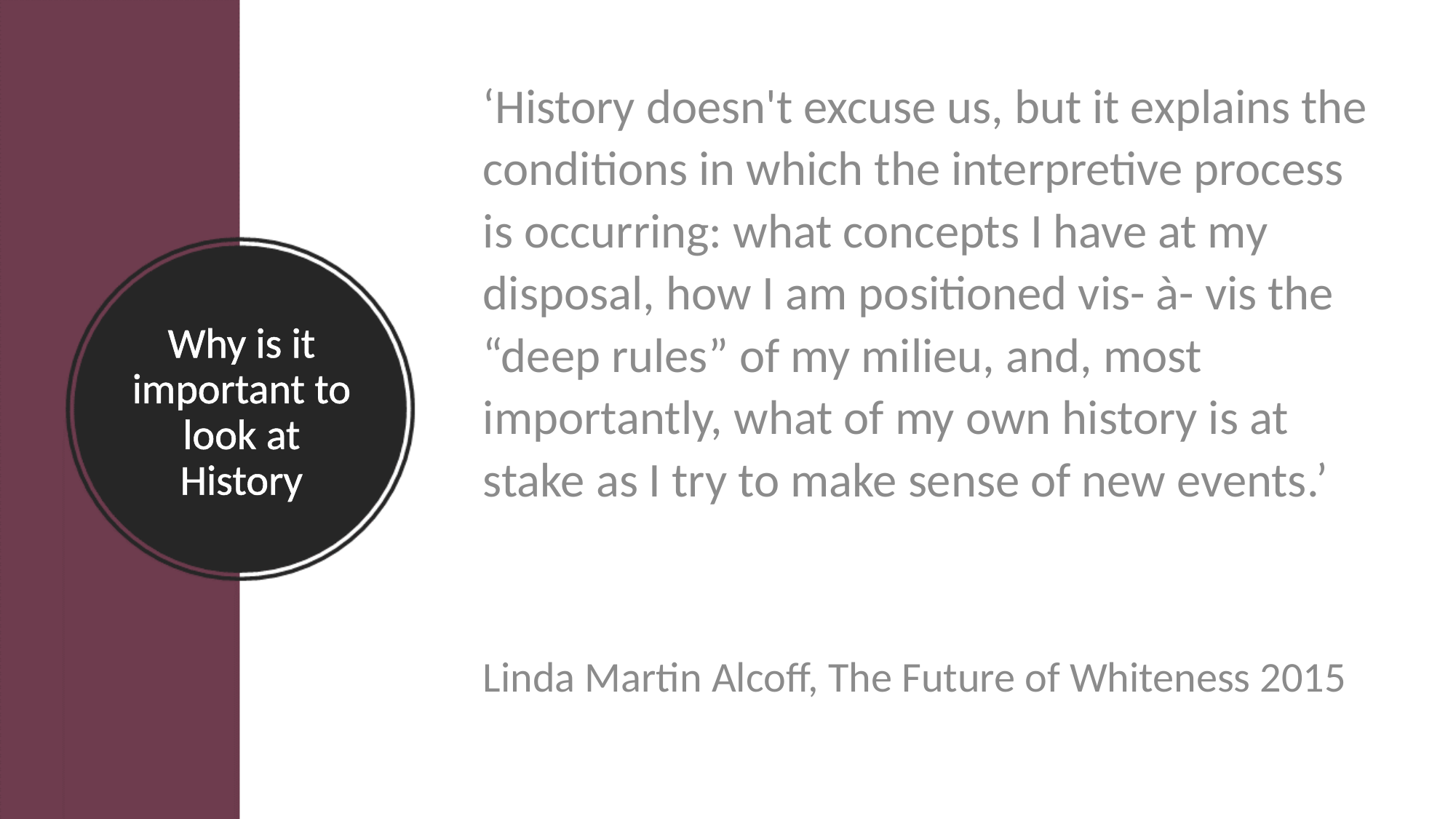

‘History doesn't excuse us, but it explains the conditions in which the interpretive process is occurring: what concepts I have at my disposal, how I am positioned vis- à- vis the “deep rules” of my milieu, and, most importantly, what of my own history is at stake as I try to make sense of new events.’

Linda Martin Alcoff, The Future of Whiteness 2015
Why is it important to look at History